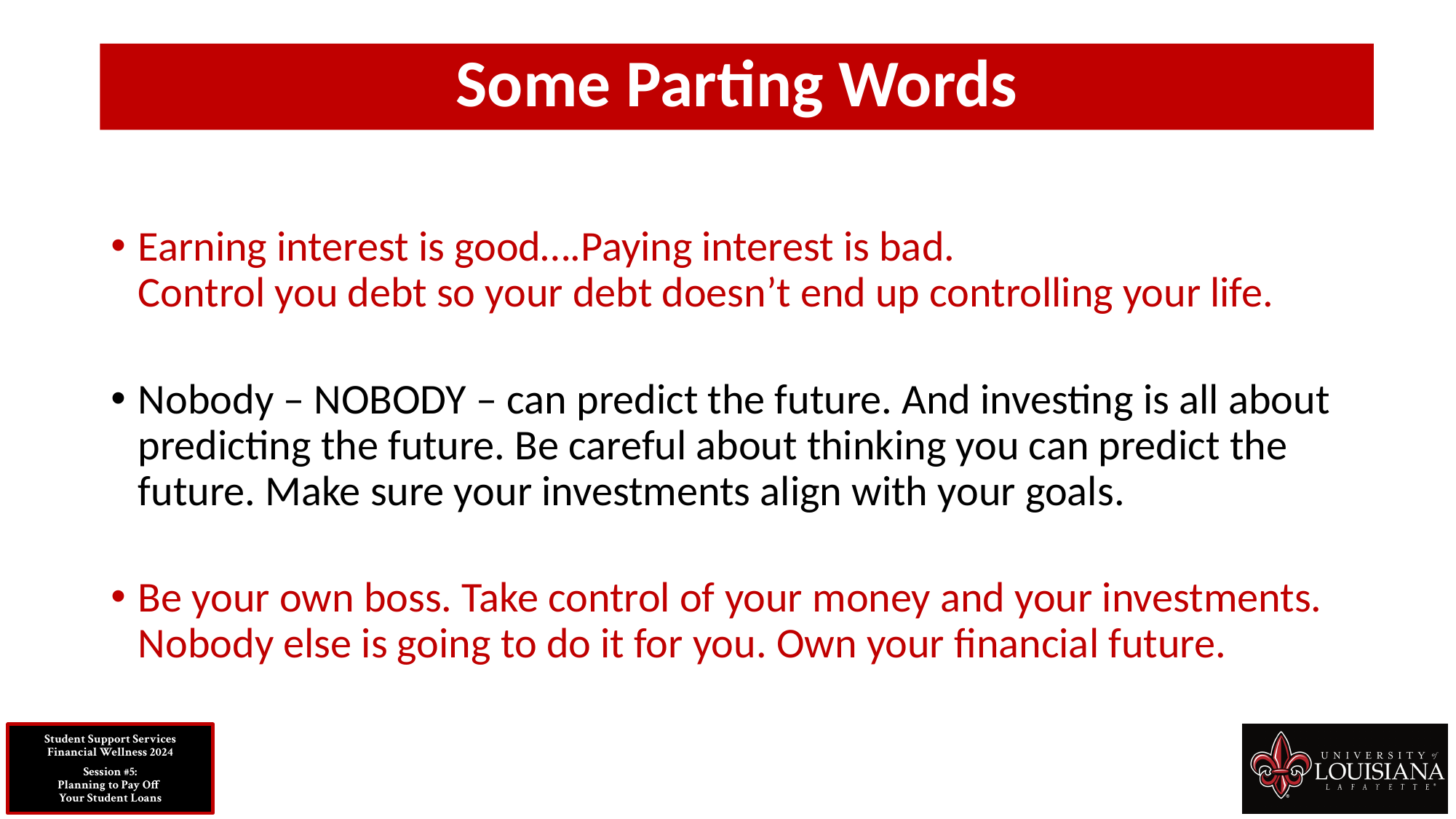

Some Parting Words

Earning interest is good….Paying interest is bad.
Control you debt so your debt doesn’t end up controlling your life.
Nobody – NOBODY – can predict the future. And investing is all about predicting the future. Be careful about thinking you can predict the future. Make sure your investments align with your goals.
Be your own boss. Take control of your money and your investments. Nobody else is going to do it for you. Own your financial future.